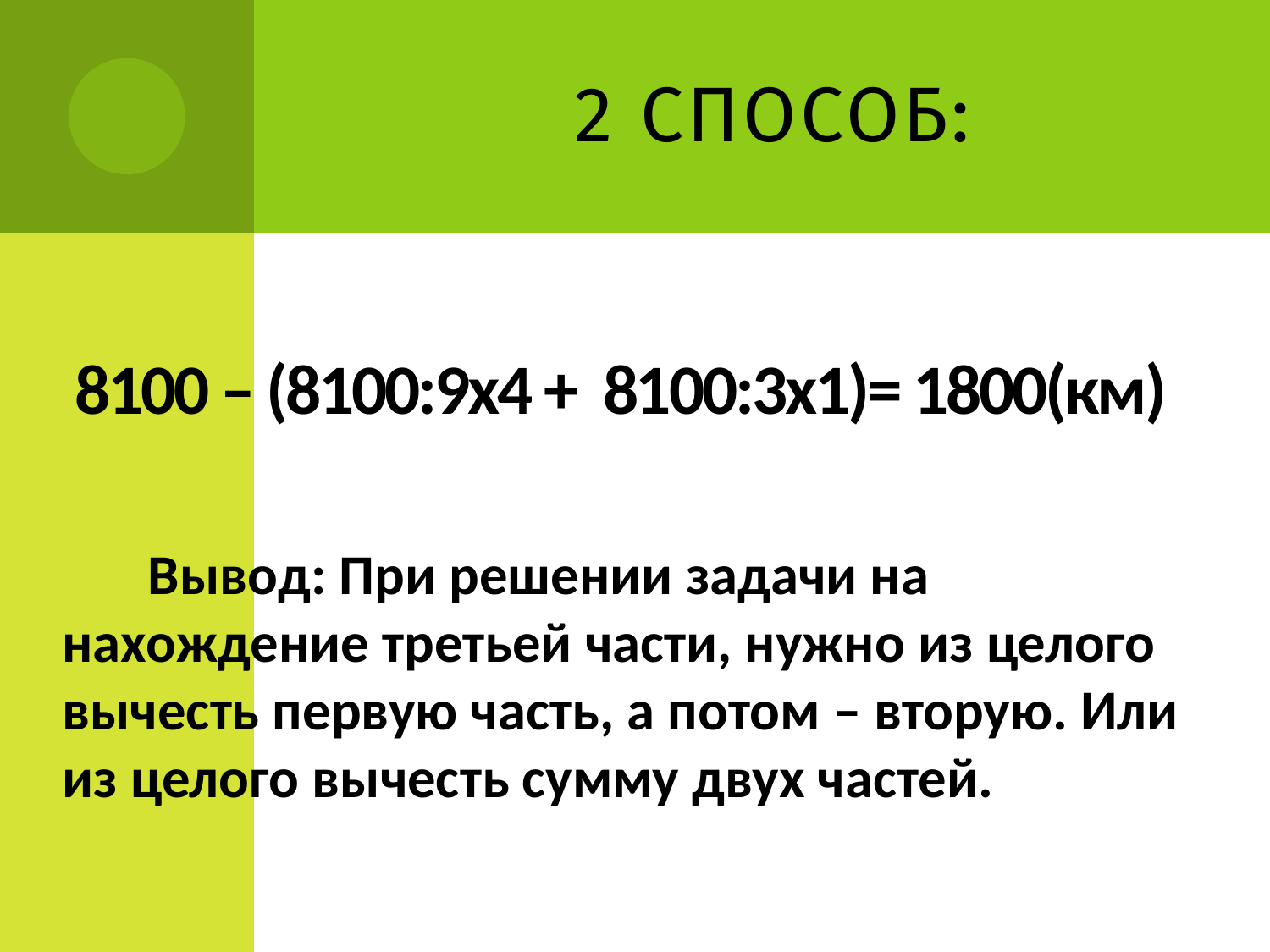

# 2 способ:

 8100 – (8100:9х4 +  8100:3х1)= 1800(км)

Вывод: При решении задачи на нахождение третьей части, нужно из целого вычесть первую часть, а потом – вторую. Или  из целого вычесть сумму двух частей.